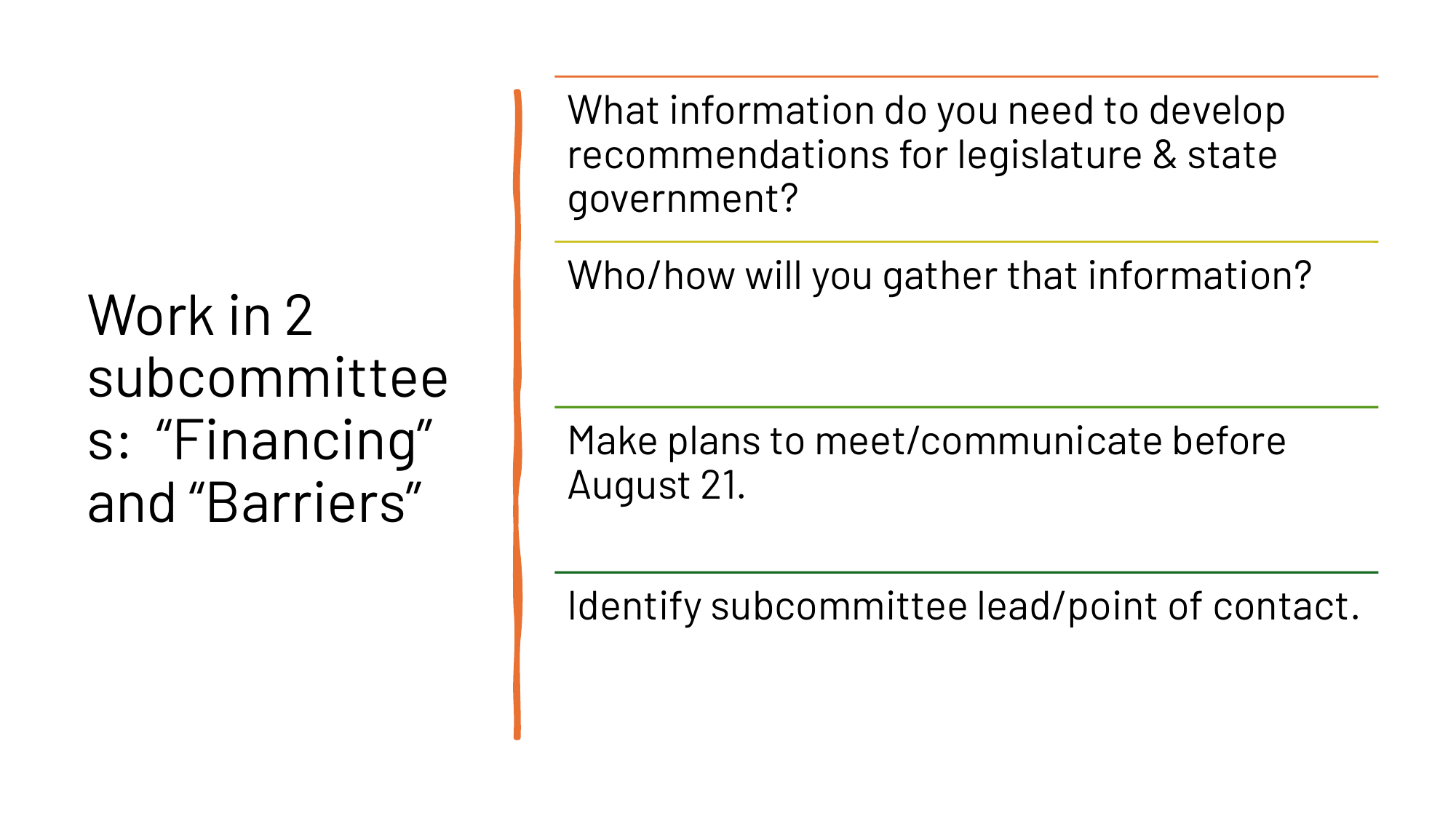

What information do you need to develop recommendations for legislature & state government?
Who/how will you gather that information?
Make plans to meet/communicate before August 21.
Identify subcommittee lead/point of contact.
# Work in 2 subcommittees:  “Financing” and “Barriers”